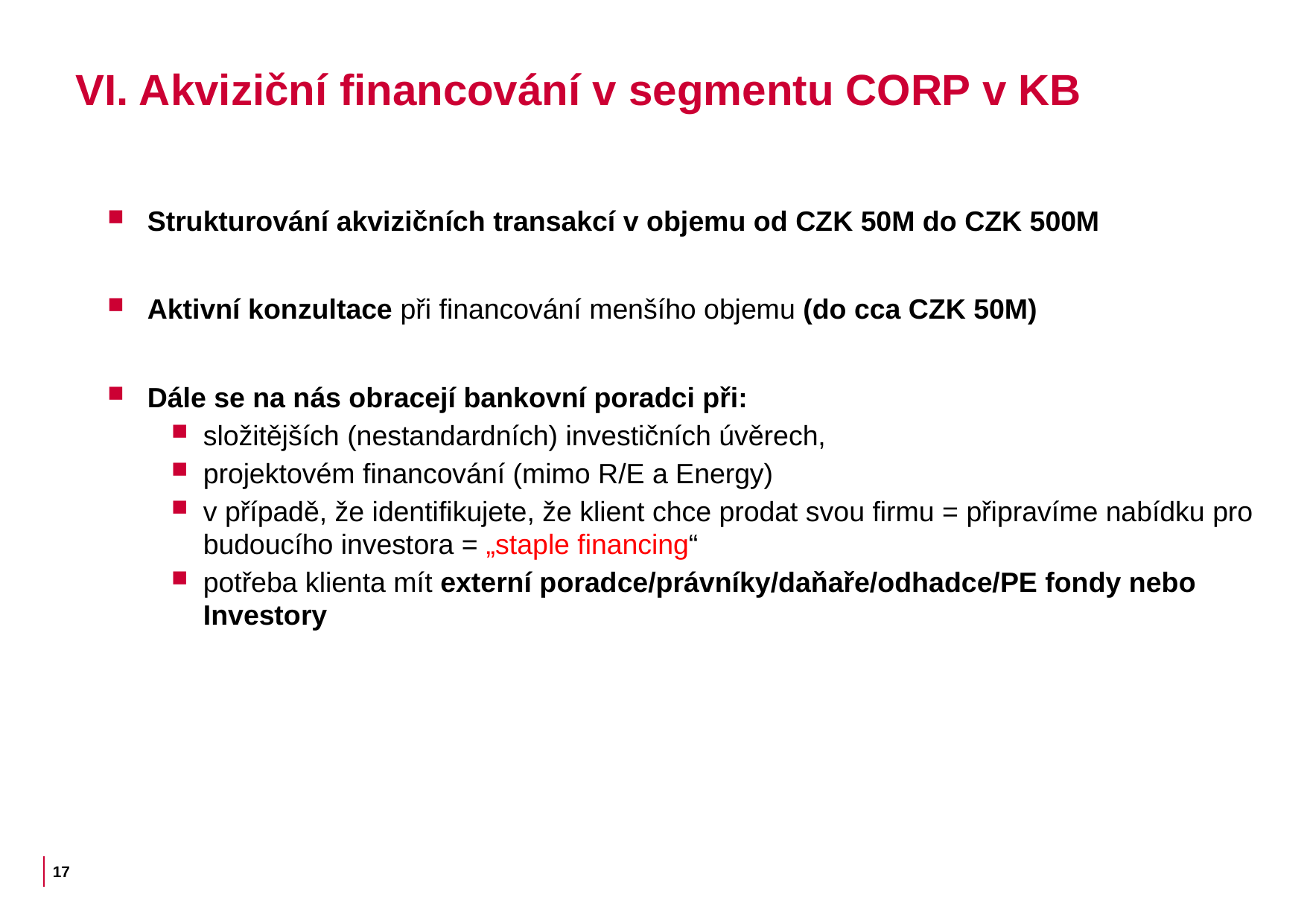

# VI. Akviziční financování v segmentu CORP v KB
Strukturování akvizičních transakcí v objemu od CZK 50M do CZK 500M

Aktivní konzultace při financování menšího objemu (do cca CZK 50M)

Dále se na nás obracejí bankovní poradci při:
složitějších (nestandardních) investičních úvěrech,
projektovém financování (mimo R/E a Energy)
v případě, že identifikujete, že klient chce prodat svou firmu = připravíme nabídku pro budoucího investora = „staple financing“
potřeba klienta mít externí poradce/právníky/daňaře/odhadce/PE fondy nebo Investory

17